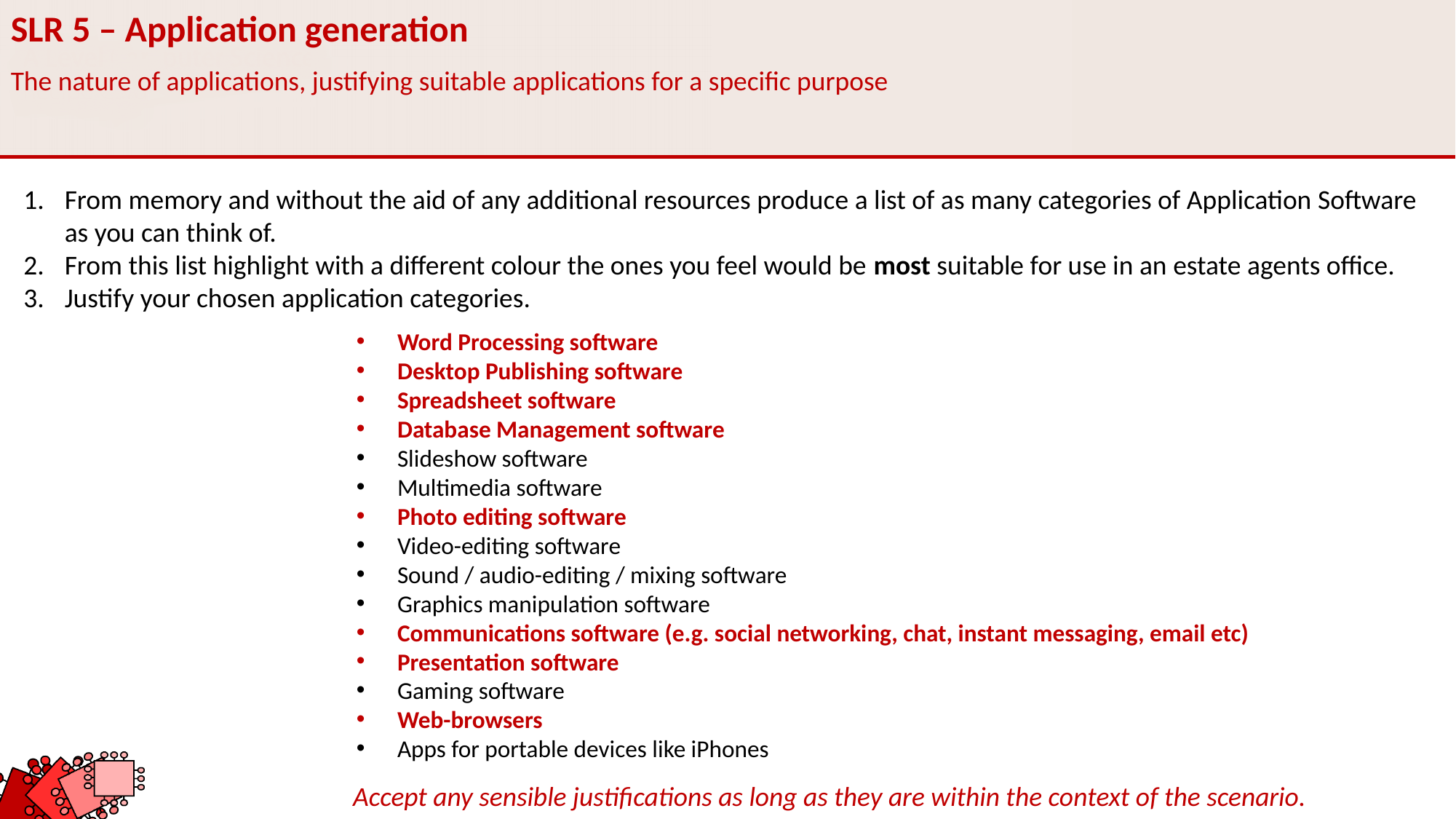

SLR 5 – Application generation
The nature of applications, justifying suitable applications for a specific purpose
From memory and without the aid of any additional resources produce a list of as many categories of Application Software as you can think of.
From this list highlight with a different colour the ones you feel would be most suitable for use in an estate agents office.
Justify your chosen application categories.

Word Processing software
Desktop Publishing software
Spreadsheet software
Database Management software
Slideshow software
Multimedia software
Photo editing software
Video-editing software
Sound / audio-editing / mixing software
Graphics manipulation software
Communications software (e.g. social networking, chat, instant messaging, email etc)
Presentation software
Gaming software
Web-browsers
Apps for portable devices like iPhones
Accept any sensible justifications as long as they are within the context of the scenario.